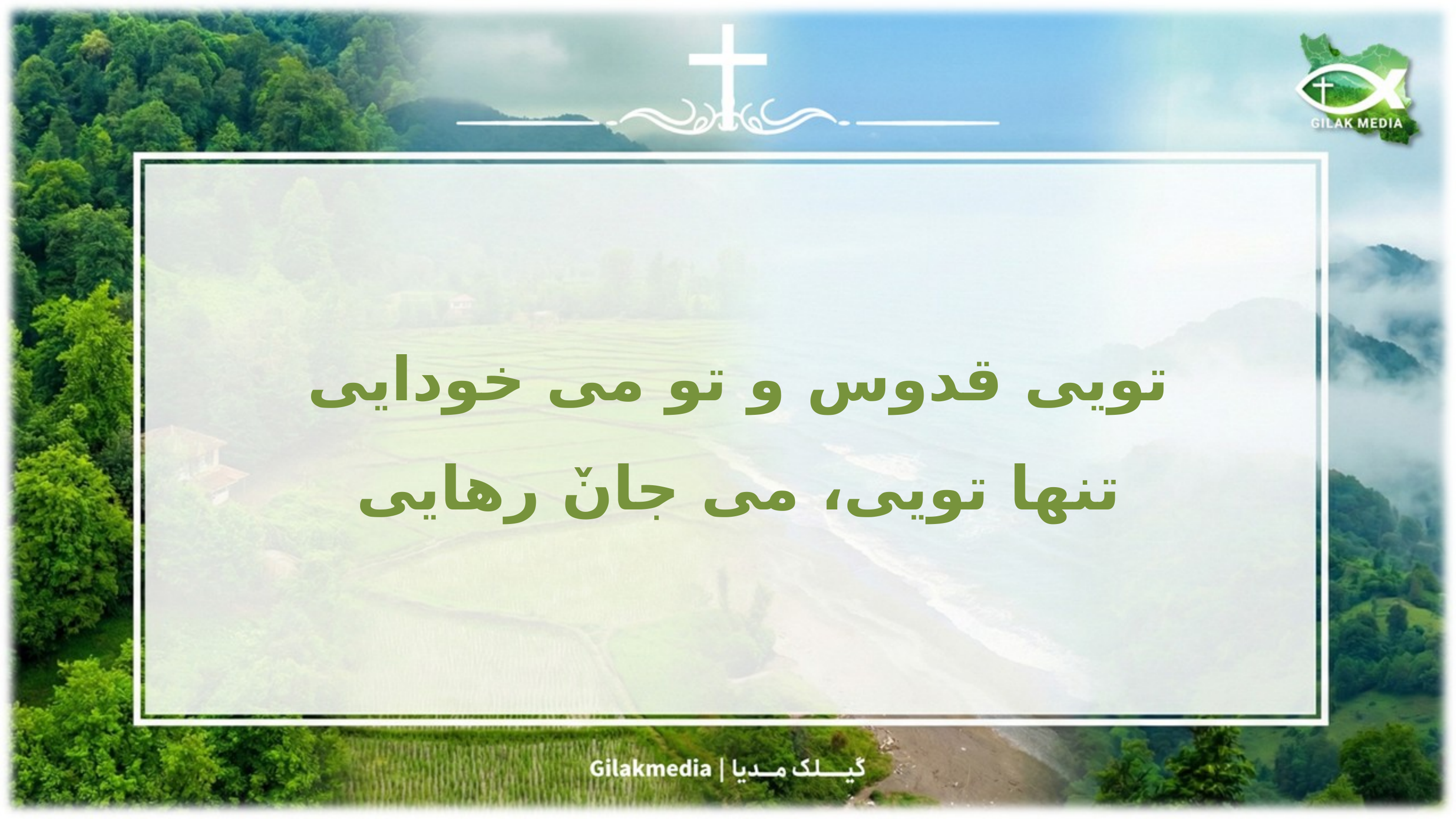

تویی قدوس و تو می خودایی
تنها تویی، می جانٚ رهایی